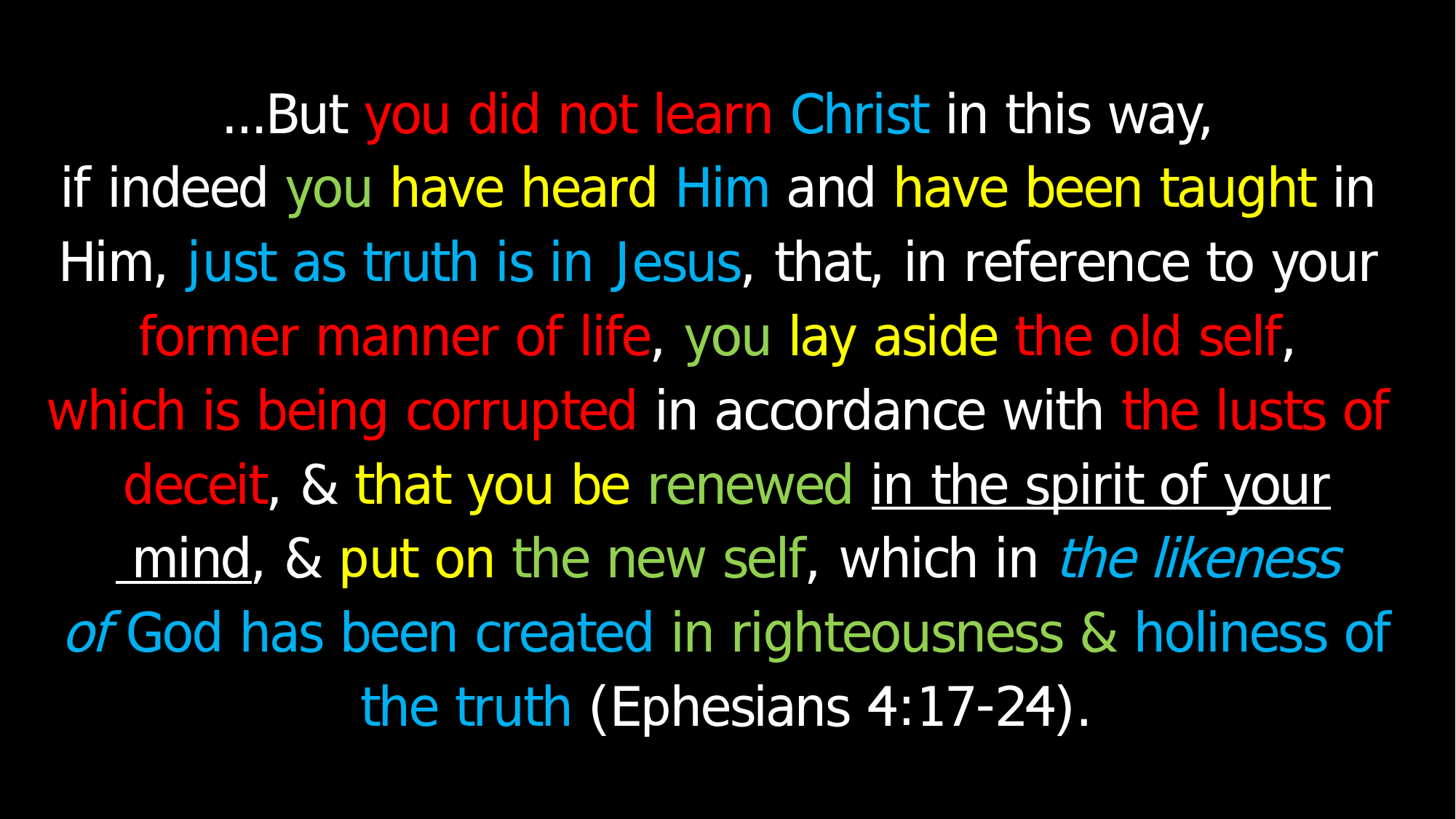

…But you did not learn Christ in this way,
if indeed you have heard Him and have been taught in
Him, just as truth is in Jesus, that, in reference to your
former manner of life, you lay aside the old self,
which is being corrupted in accordance with the lusts of
deceit, & that you be renewed in the spirit of your
 mind, & put on the new self, which in the likeness
 of God has been created in righteousness & holiness of
the truth (Ephesians 4:17-24).